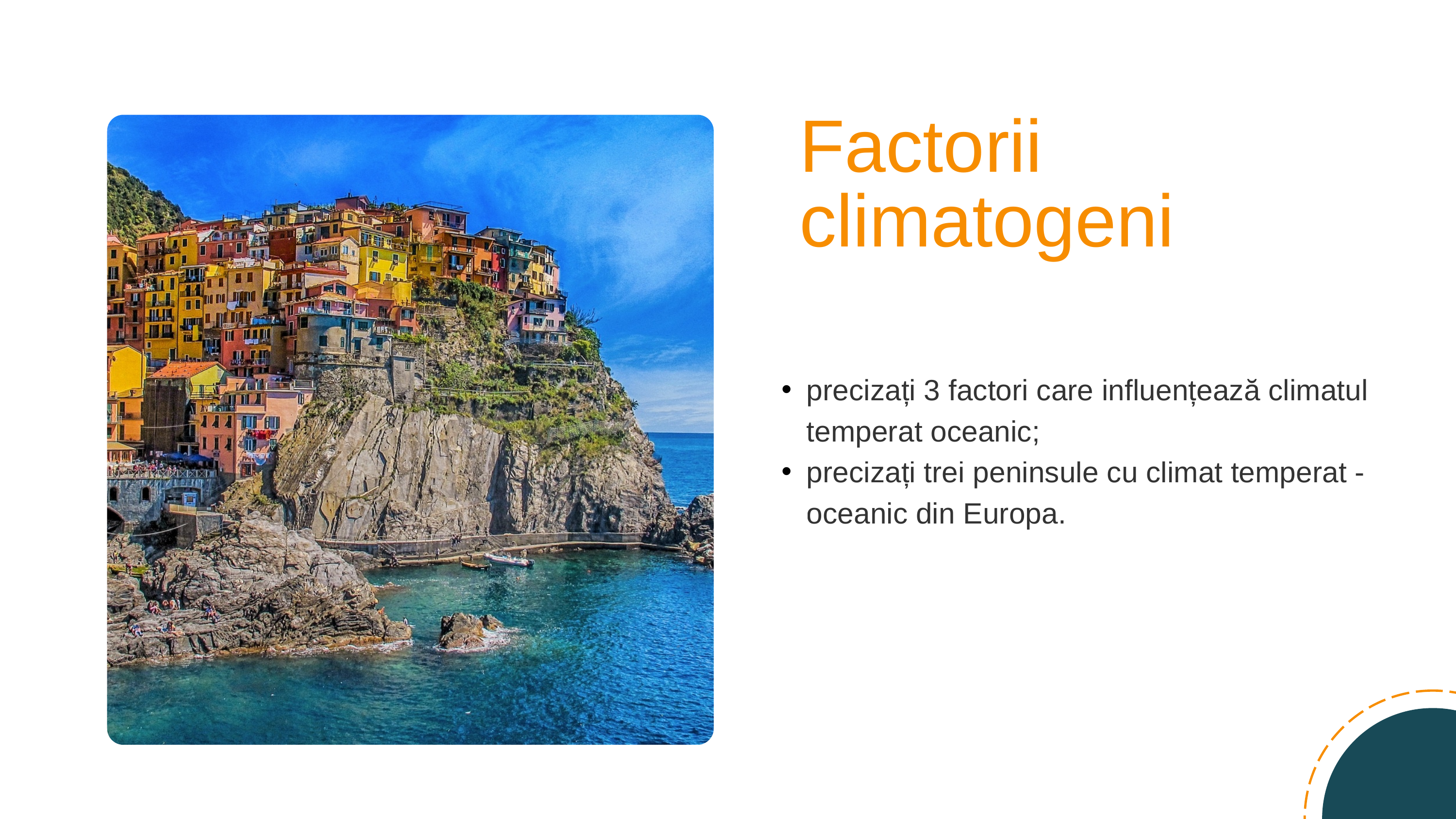

Search...
Factorii climatogeni

precizați 3 factori care influențează climatul temperat oceanic;
precizați trei peninsule cu climat temperat -oceanic din Europa.